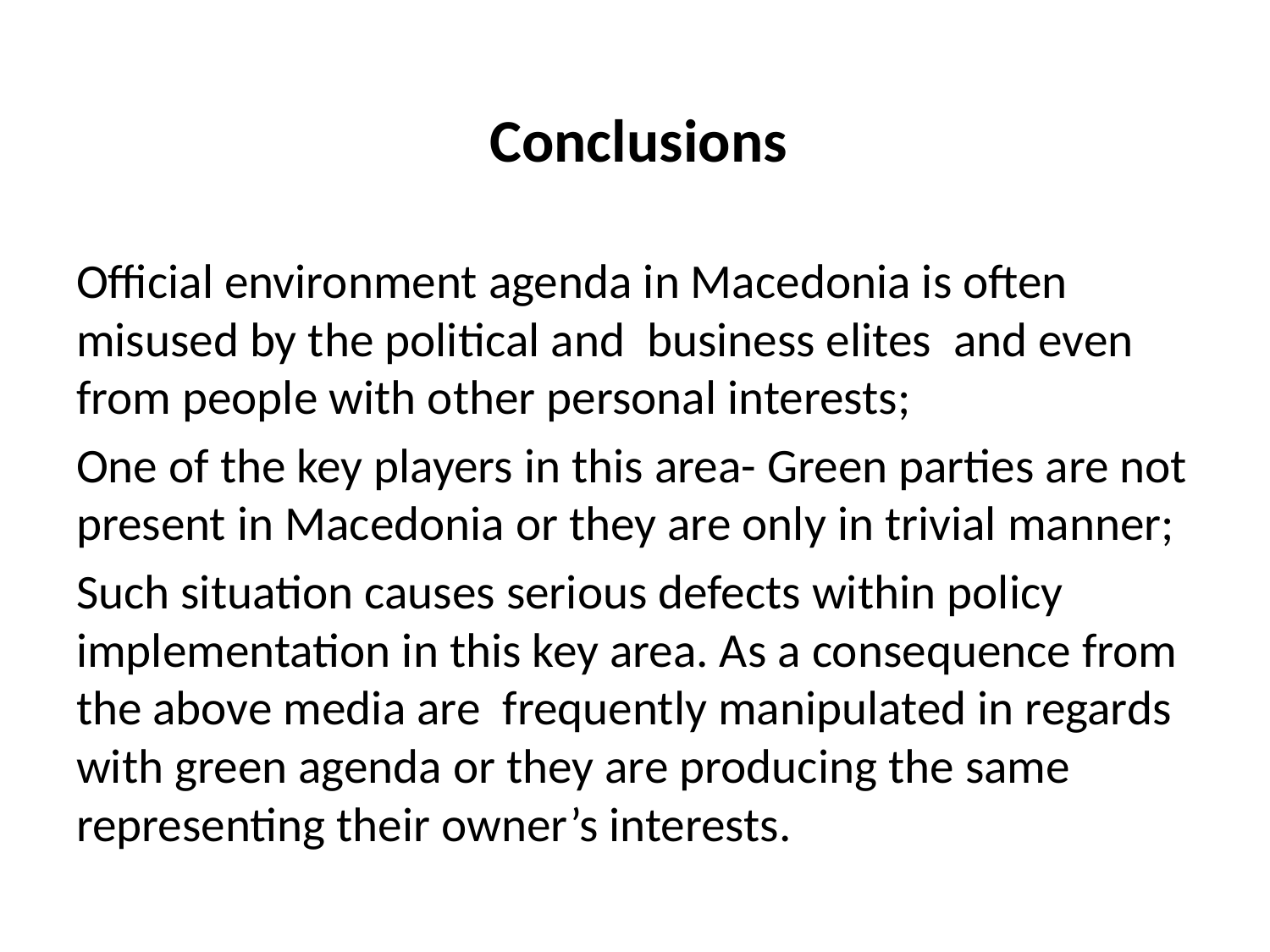

# Conclusions
Official environment agenda in Macedonia is often misused by the political and  business elites  and even from people with other personal interests;
One of the key players in this area- Green parties are not present in Macedonia or they are only in trivial manner;
Such situation causes serious defects within policy implementation in this key area. As a consequence from the above media are  frequently manipulated in regards with green agenda or they are producing the same representing their owner’s interests.